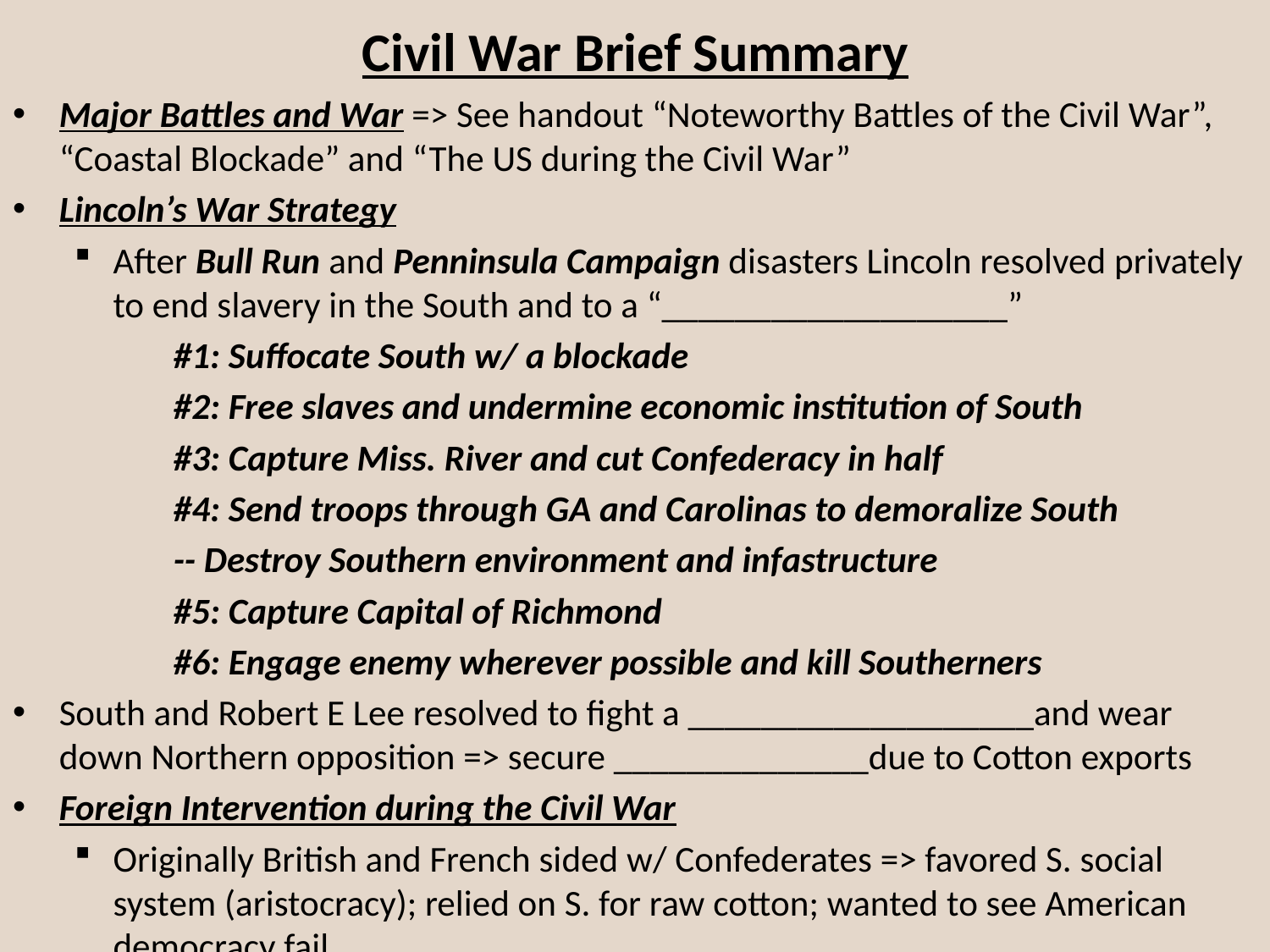

# Civil War Brief Summary
Major Battles and War => See handout “Noteworthy Battles of the Civil War”, “Coastal Blockade” and “The US during the Civil War”
Lincoln’s War Strategy
After Bull Run and Penninsula Campaign disasters Lincoln resolved privately to end slavery in the South and to a “___________________”
		#1: Suffocate South w/ a blockade
		#2: Free slaves and undermine economic institution of South
		#3: Capture Miss. River and cut Confederacy in half
		#4: Send troops through GA and Carolinas to demoralize South
		-- Destroy Southern environment and infastructure
		#5: Capture Capital of Richmond
		#6: Engage enemy wherever possible and kill Southerners
South and Robert E Lee resolved to fight a ___________________and wear down Northern opposition => secure ______________due to Cotton exports
Foreign Intervention during the Civil War
Originally British and French sided w/ Confederates => favored S. social system (aristocracy); relied on S. for raw cotton; wanted to see American democracy fail